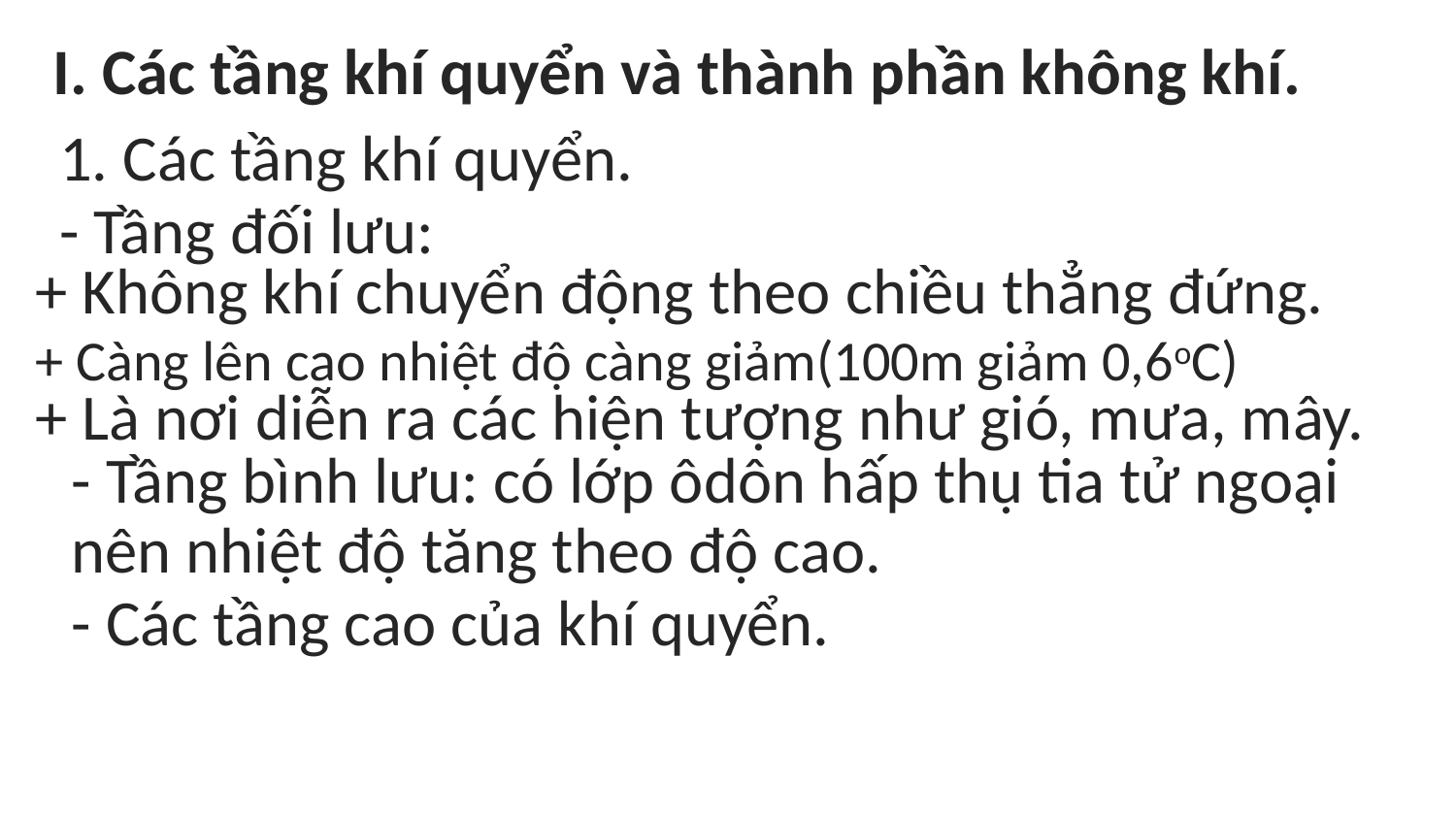

I. Các tầng khí quyển và thành phần không khí.
1. Các tầng khí quyển.
- Tầng đối lưu:
+ Không khí chuyển động theo chiều thẳng đứng.
+ Càng lên cao nhiệt độ càng giảm(100m giảm 0,6oC)

+ Là nơi diễn ra các hiện tượng như gió, mưa, mây.
- Tầng bình lưu: có lớp ôdôn hấp thụ tia tử ngoại nên nhiệt độ tăng theo độ cao.
- Các tầng cao của khí quyển.